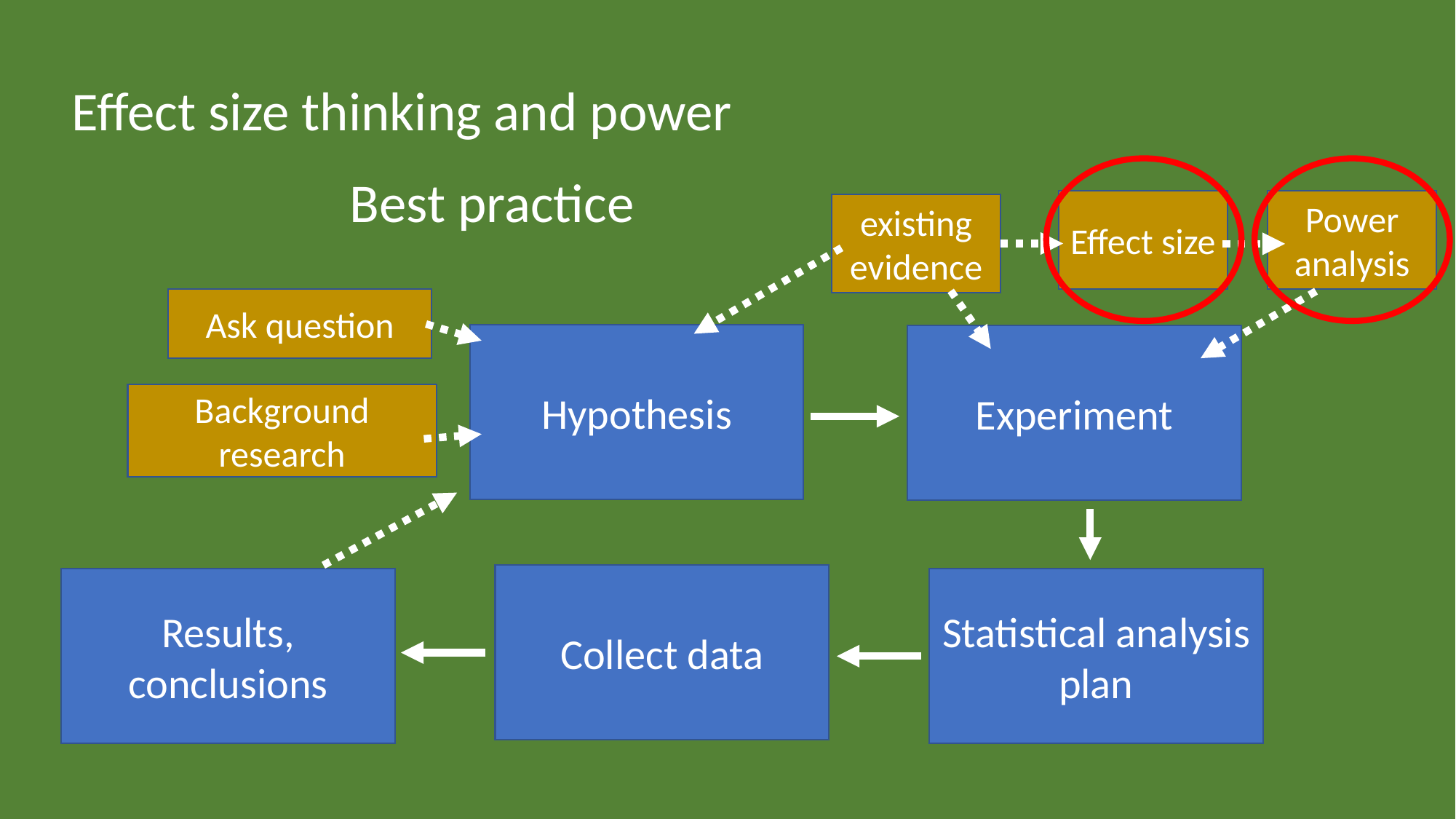

Effect size thinking and power

Best practice
Effect size
Power analysis
existing evidence
Ask question
Hypothesis
Experiment
Background research
Collect data
Results, conclusions
Statistical analysis plan